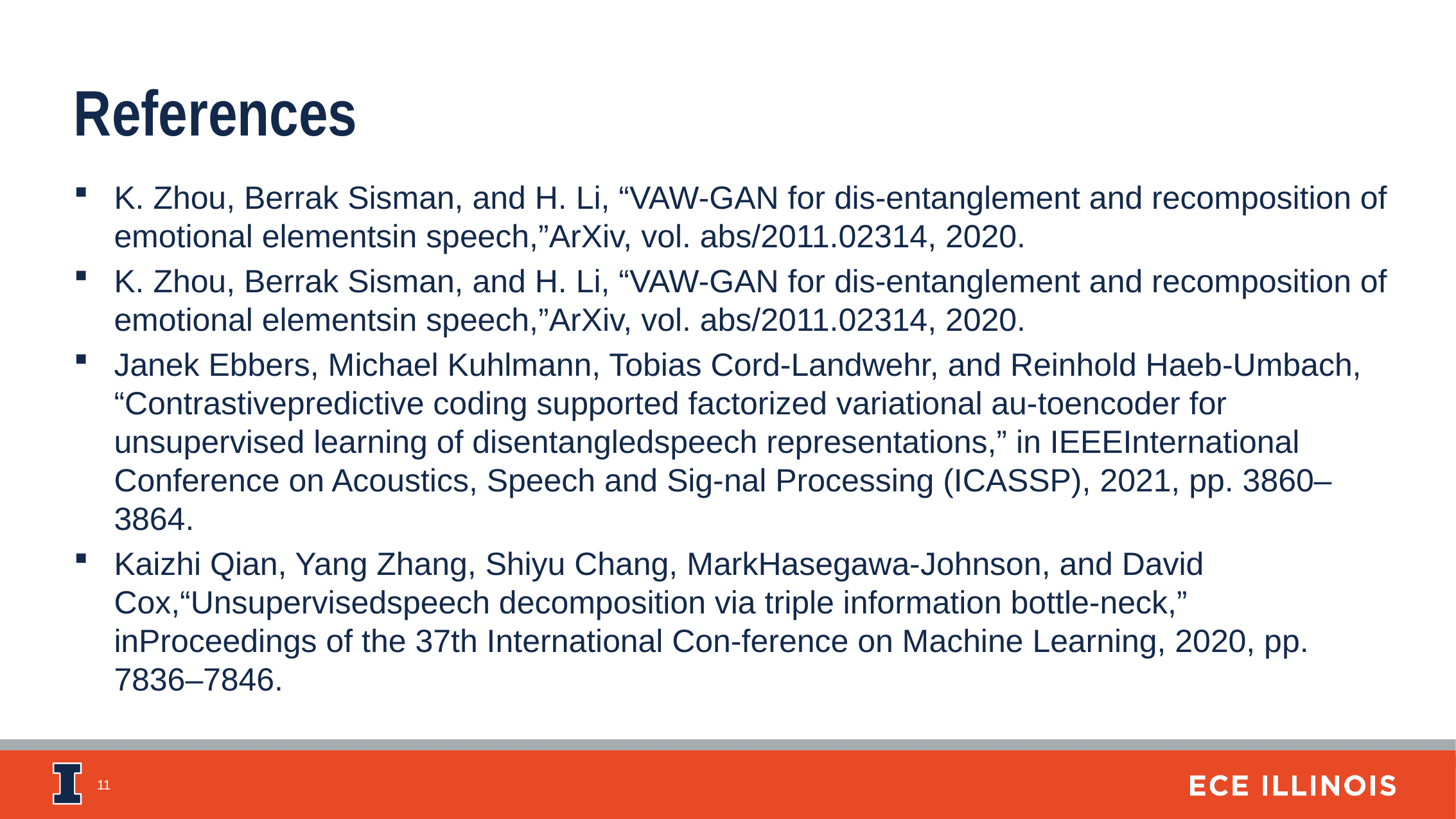

References
K. Zhou, Berrak Sisman, and H. Li, “VAW-GAN for dis-entanglement and recomposition of emotional elementsin speech,”ArXiv, vol. abs/2011.02314, 2020.
K. Zhou, Berrak Sisman, and H. Li, “VAW-GAN for dis-entanglement and recomposition of emotional elementsin speech,”ArXiv, vol. abs/2011.02314, 2020.
Janek Ebbers, Michael Kuhlmann, Tobias Cord-Landwehr, and Reinhold Haeb-Umbach, “Contrastivepredictive coding supported factorized variational au-toencoder for unsupervised learning of disentangledspeech representations,” in IEEEInternational Conference on Acoustics, Speech and Sig-nal Processing (ICASSP), 2021, pp. 3860–3864.
Kaizhi Qian, Yang Zhang, Shiyu Chang, MarkHasegawa-Johnson, and David Cox,“Unsupervisedspeech decomposition via triple information bottle-neck,” inProceedings of the 37th International Con-ference on Machine Learning, 2020, pp. 7836–7846.

11